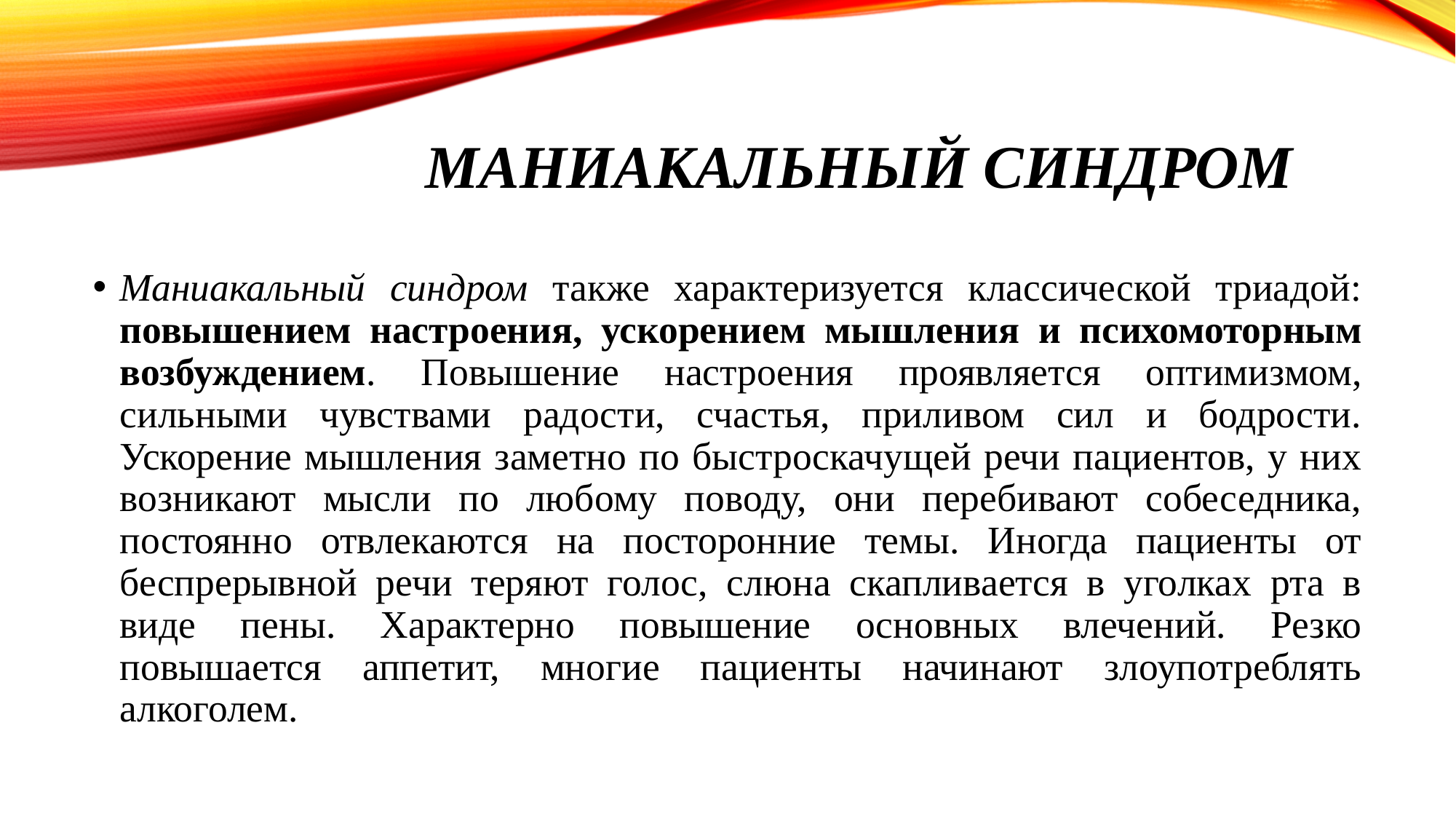

# Маниакальный синдром
Маниакальный синдром также характеризуется классической триадой: повышением настроения, ускорением мышления и психомоторным возбуждением. Повышение настроения проявляется оптимизмом, сильными чувствами радости, счастья, приливом сил и бодрости. Ускорение мышления заметно по быстроскачущей речи пациентов, у них возникают мысли по любому поводу, они перебивают собеседника, постоянно отвлекаются на посторонние темы. Иногда пациенты от беспрерывной речи теряют голос, слюна скапливается в уголках рта в виде пены. Характерно повышение основных влечений. Резко повышается аппетит, многие пациенты начинают злоупотреблять алкоголем.